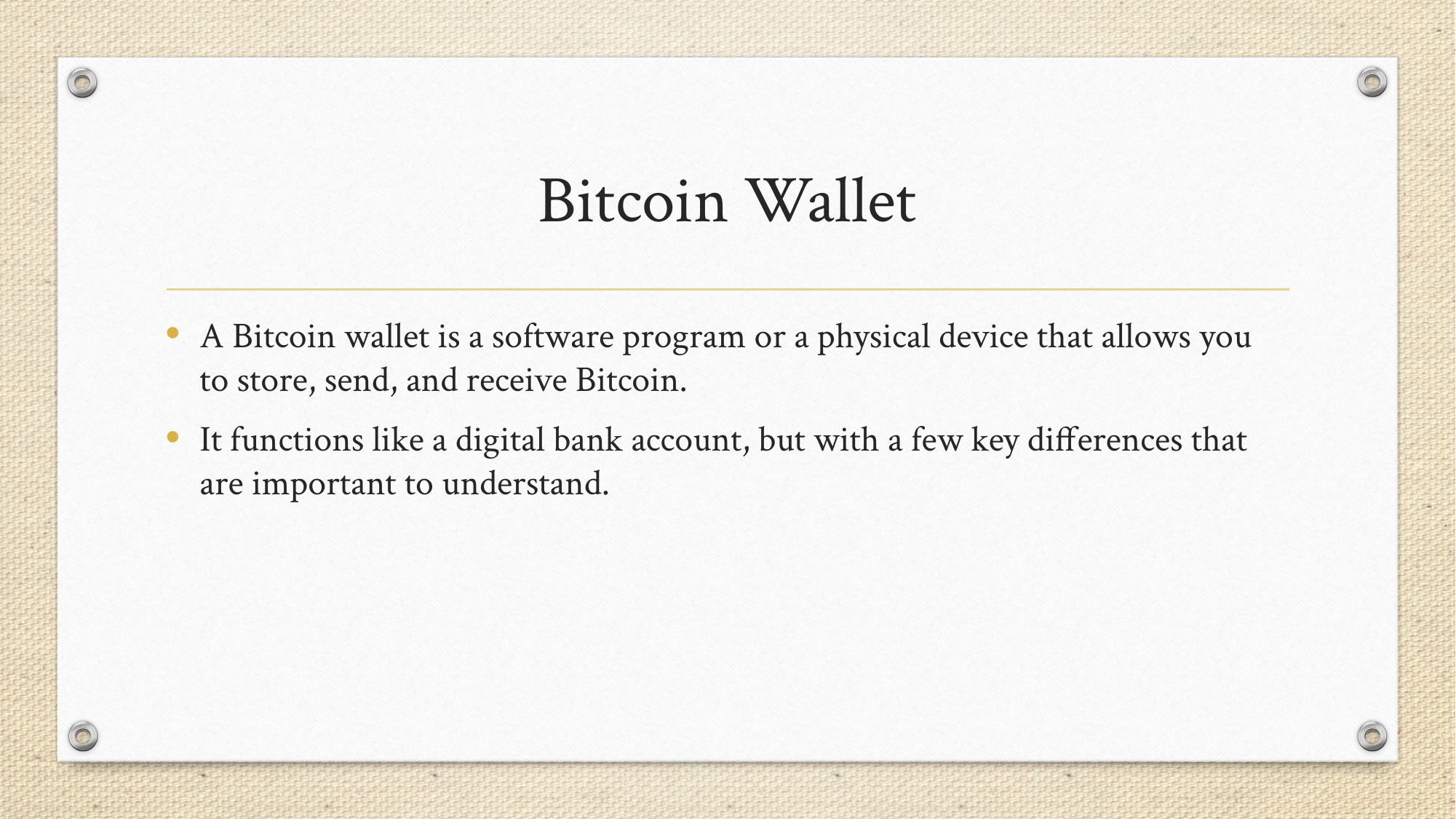

# Bitcoin Wallet
A Bitcoin wallet is a software program or a physical device that allows you to store, send, and receive Bitcoin.
It functions like a digital bank account, but with a few key differences that are important to understand.